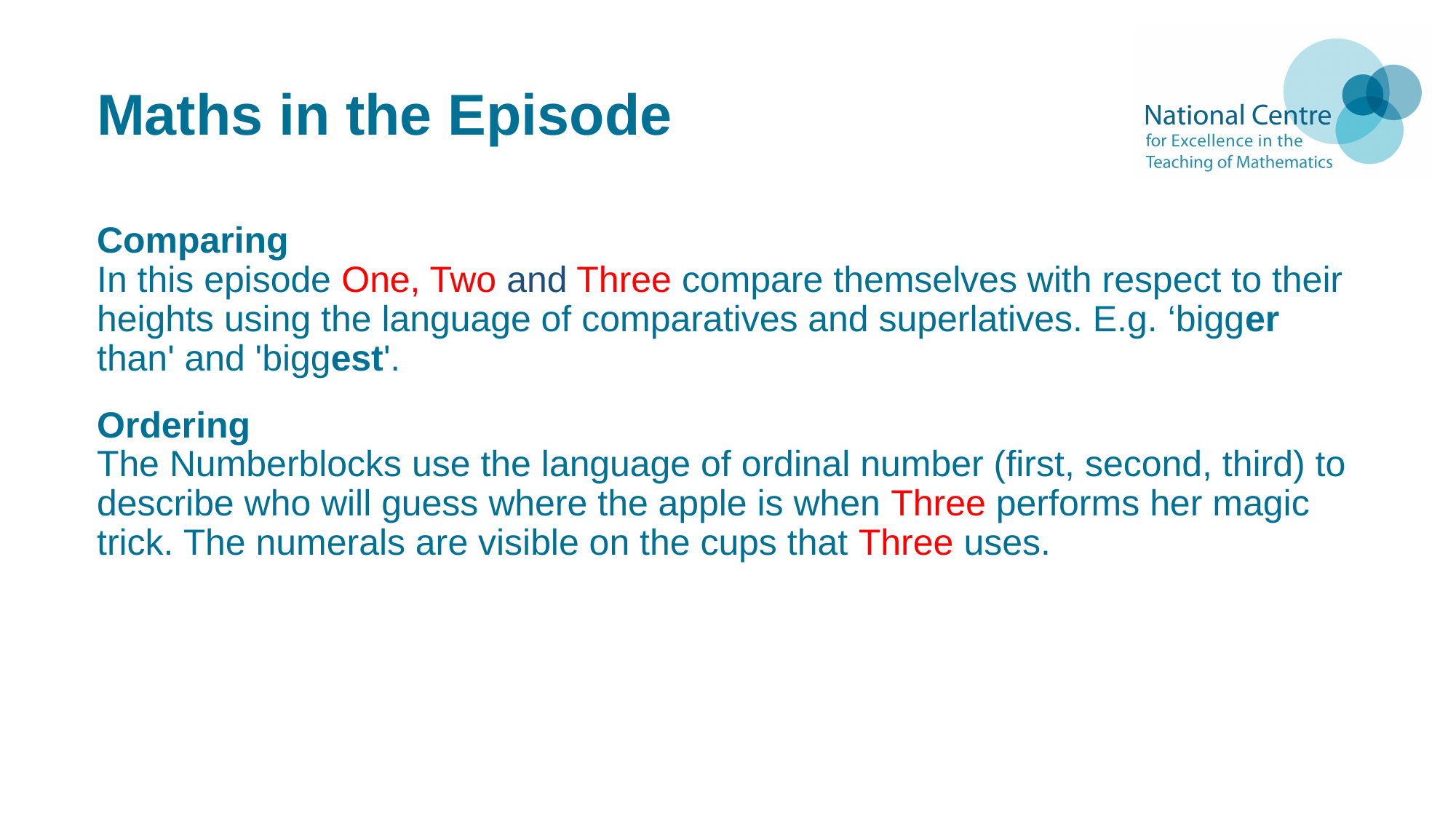

# Maths in the Episode
Comparing
In this episode One, Two and Three compare themselves with respect to their heights using the language of comparatives and superlatives. E.g. ‘bigger than' and 'biggest'.
Ordering
The Numberblocks use the language of ordinal number (first, second, third) to describe who will guess where the apple is when Three performs her magic trick. The numerals are visible on the cups that Three uses.